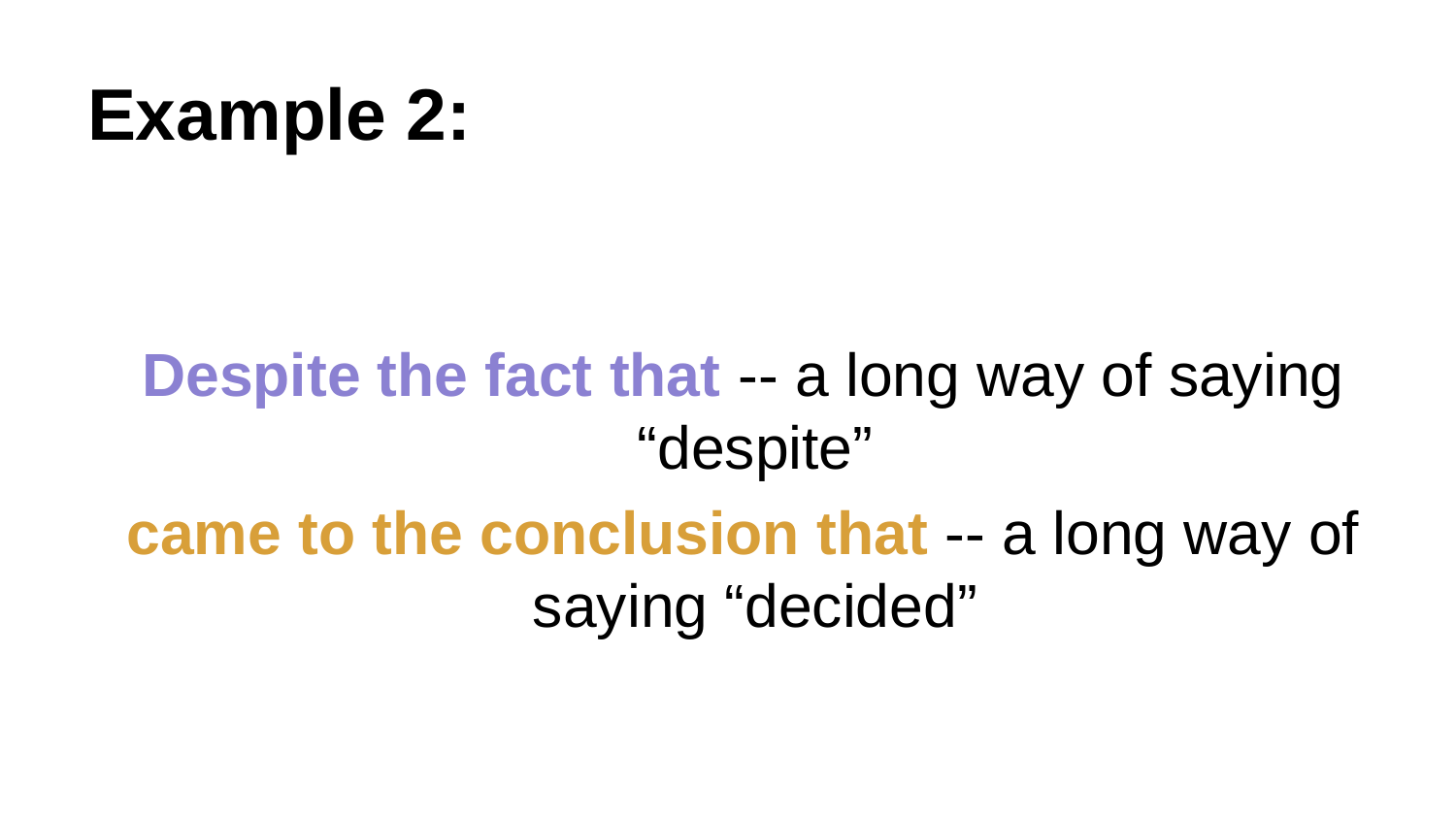

# Example 2:
Despite the fact that -- a long way of saying “despite”
came to the conclusion that -- a long way of saying “decided”